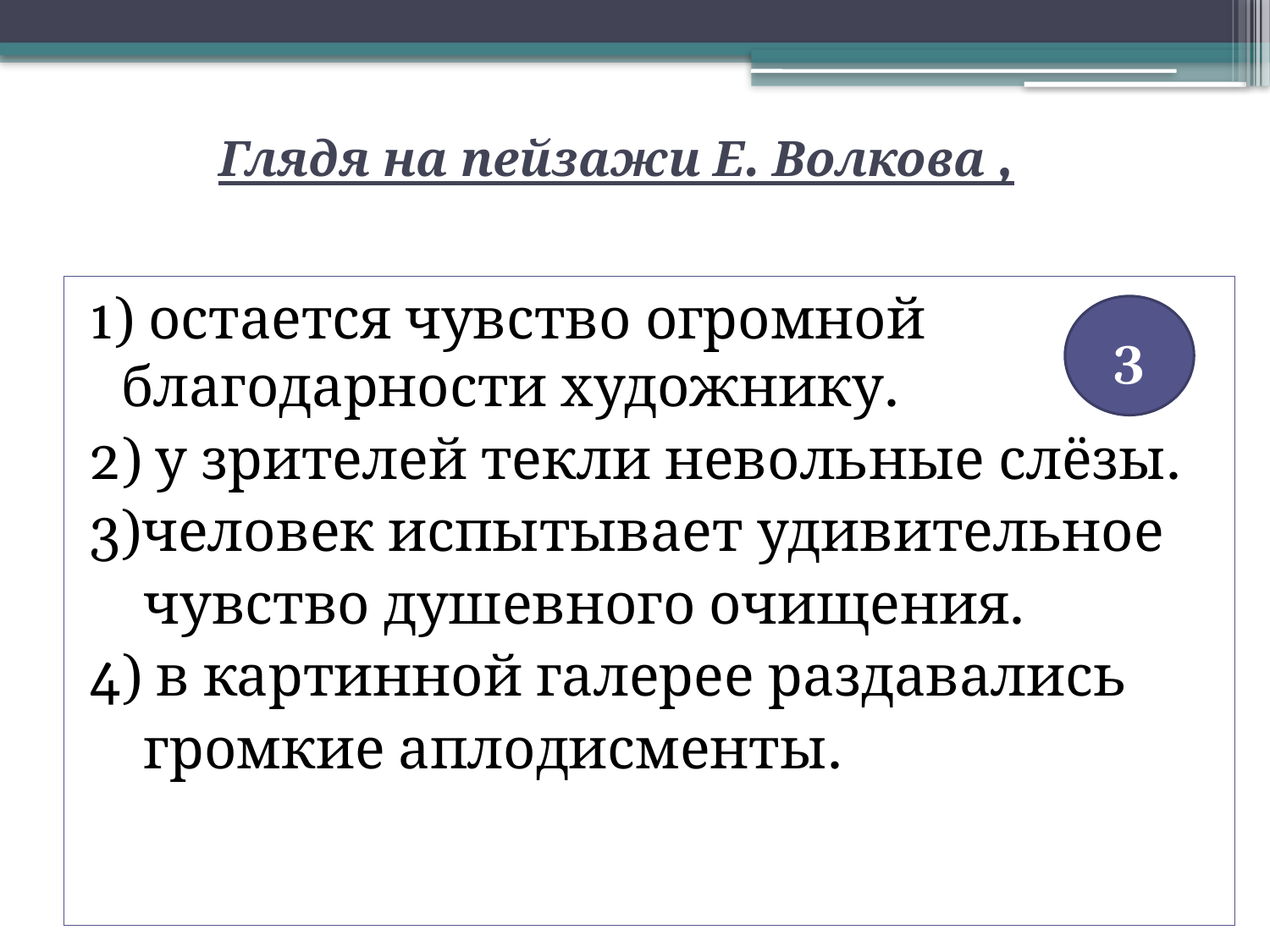

# Глядя на пейзажи Е. Волкова ,
1) остается чувство огромной благодарности художнику.
2) у зрителей текли невольные слёзы.
3)человек испытывает удивительное
    чувство душевного очищения.
4) в картинной галерее раздавались
    громкие аплодисменты.

3